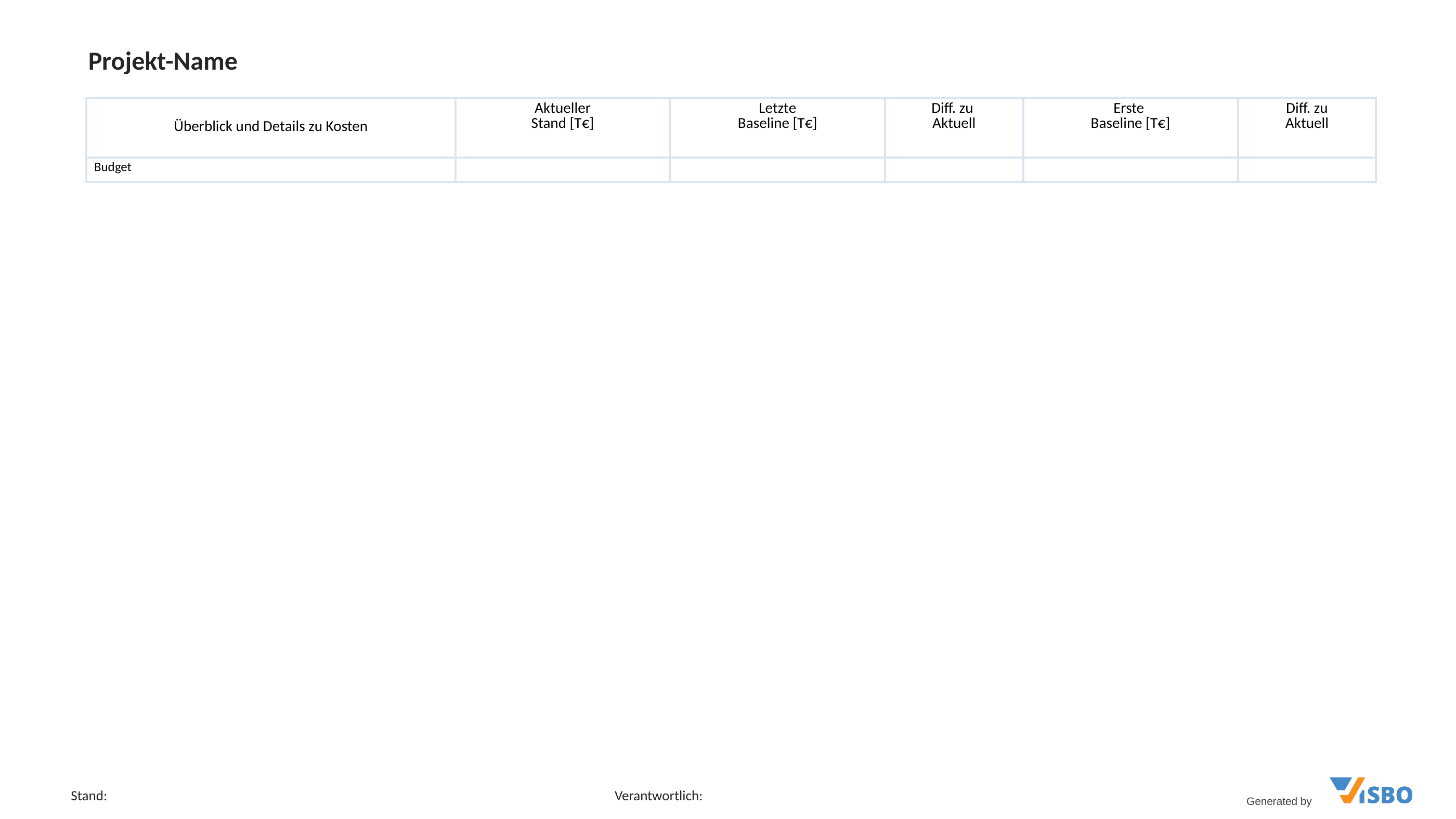

Projekt-Name
| Überblick und Details zu Kosten | Aktueller Stand [T€] | Letzte Baseline [T€] | Diff. zu Aktuell | Erste Baseline [T€] | Diff. zu Aktuell |
| --- | --- | --- | --- | --- | --- |
| Budget |  |  |  |  |  |
Stand:
Verantwortlich: